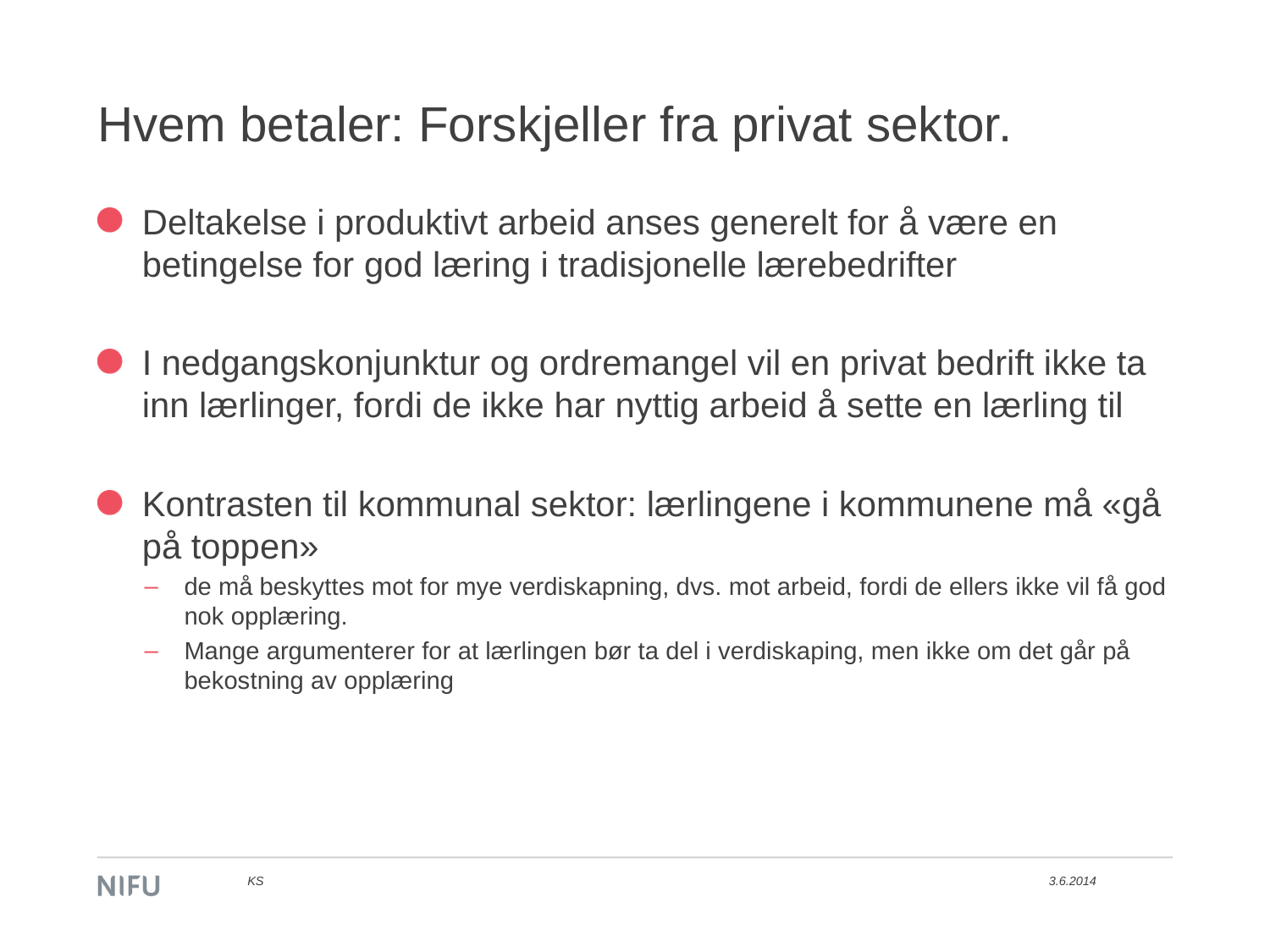

# Hvem betaler: Forskjeller fra privat sektor.
Deltakelse i produktivt arbeid anses generelt for å være en betingelse for god læring i tradisjonelle lærebedrifter

I nedgangskonjunktur og ordremangel vil en privat bedrift ikke ta inn lærlinger, fordi de ikke har nyttig arbeid å sette en lærling til

Kontrasten til kommunal sektor: lærlingene i kommunene må «gå på toppen»
de må beskyttes mot for mye verdiskapning, dvs. mot arbeid, fordi de ellers ikke vil få god nok opplæring.
Mange argumenterer for at lærlingen bør ta del i verdiskaping, men ikke om det går på bekostning av opplæring

KS
3.6.2014